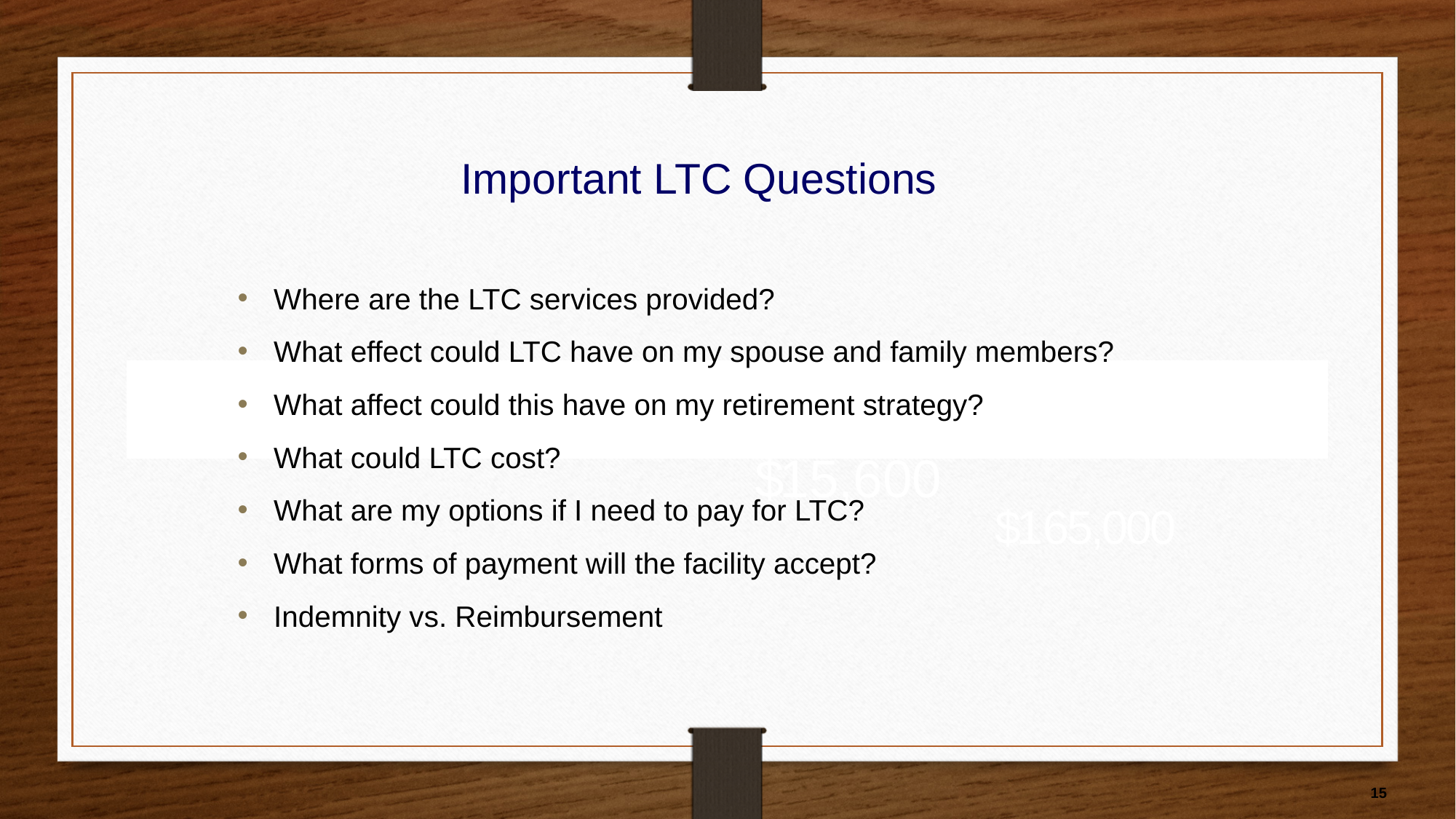

# Important LTC Questions
Where are the LTC services provided?
What effect could LTC have on my spouse and family members?
What affect could this have on my retirement strategy?
What could LTC cost?
What are my options if I need to pay for LTC?
What forms of payment will the facility accept?
Indemnity vs. Reimbursement

$15,600
$165,000